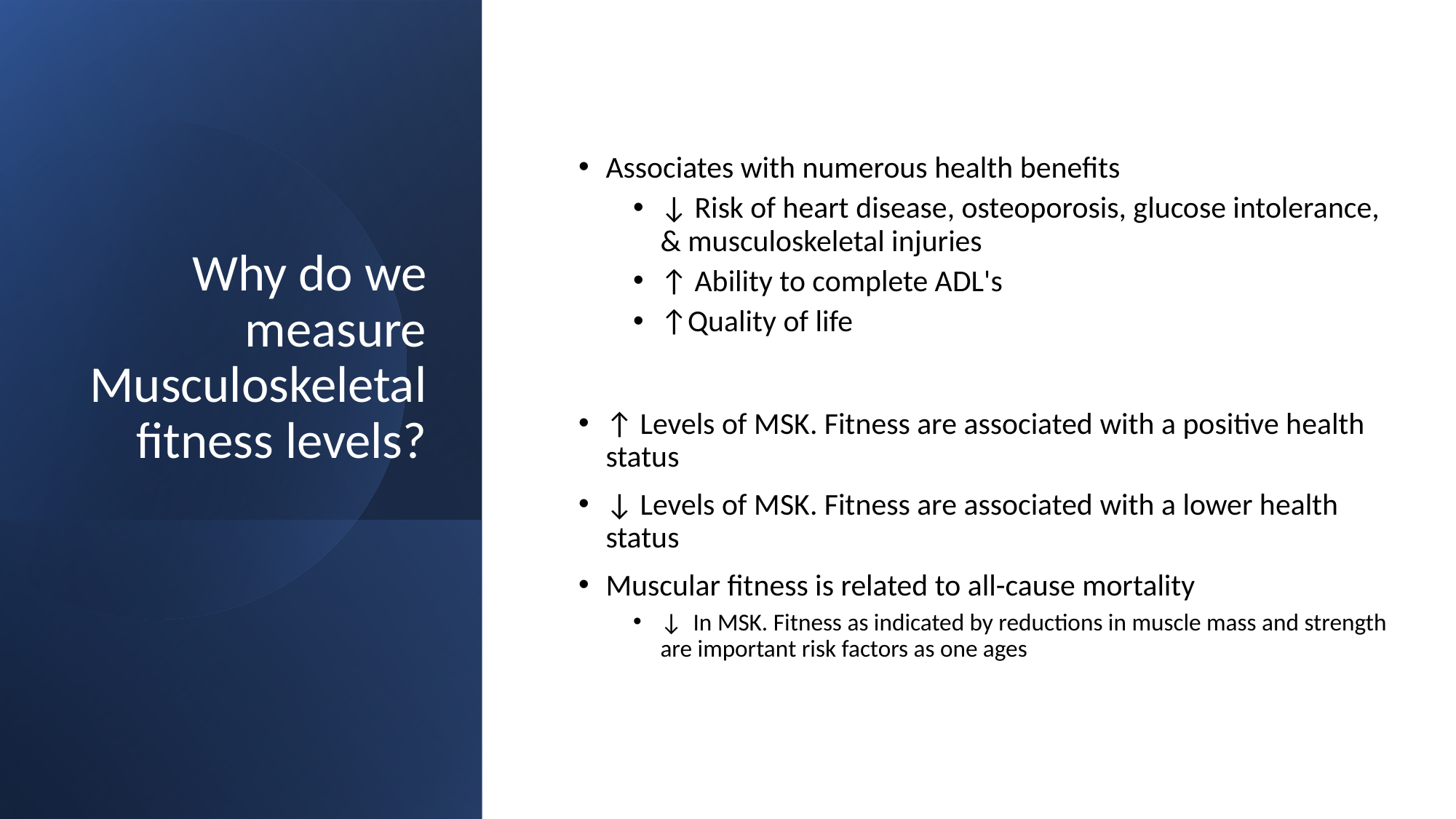

Associates with numerous health benefits
↓ Risk of heart disease, osteoporosis, glucose intolerance, & musculoskeletal injuries
↑ Ability to complete ADL's
↑Quality of life

↑ Levels of MSK. Fitness are associated with a positive health status
↓ Levels of MSK. Fitness are associated with a lower health status
Muscular fitness is related to all-cause mortality
↓  In MSK. Fitness as indicated by reductions in muscle mass and strength are important risk factors as one ages

# Why do we measure Musculoskeletal fitness levels?